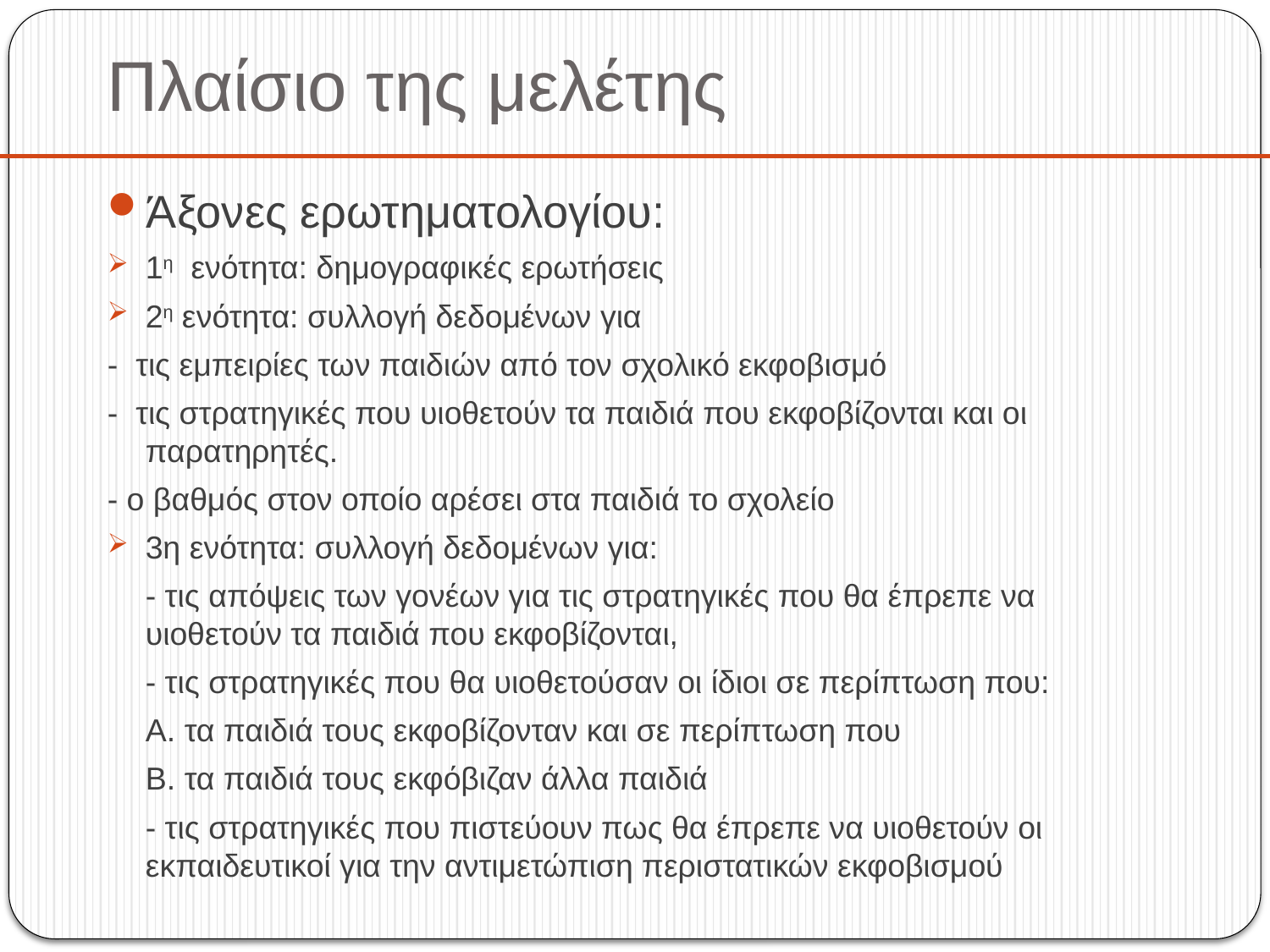

# Πλαίσιο της μελέτης
Άξονες ερωτηματολογίου:
1η  ενότητα: δημογραφικές ερωτήσεις
2η ενότητα: συλλογή δεδομένων για
-  τις εμπειρίες των παιδιών από τον σχολικό εκφοβισμό
-  τις στρατηγικές που υιοθετούν τα παιδιά που εκφοβίζονται και οι παρατηρητές.
- ο βαθμός στον οποίο αρέσει στα παιδιά το σχολείο
3η ενότητα: συλλογή δεδομένων για:
	- τις απόψεις των γονέων για τις στρατηγικές που θα έπρεπε να υιοθετούν τα παιδιά που εκφοβίζονται,
	- τις στρατηγικές που θα υιοθετούσαν οι ίδιοι σε περίπτωση που:
	Α. τα παιδιά τους εκφοβίζονταν και σε περίπτωση που
	Β. τα παιδιά τους εκφόβιζαν άλλα παιδιά
	- τις στρατηγικές που πιστεύουν πως θα έπρεπε να υιοθετούν οι εκπαιδευτικοί για την αντιμετώπιση περιστατικών εκφοβισμού